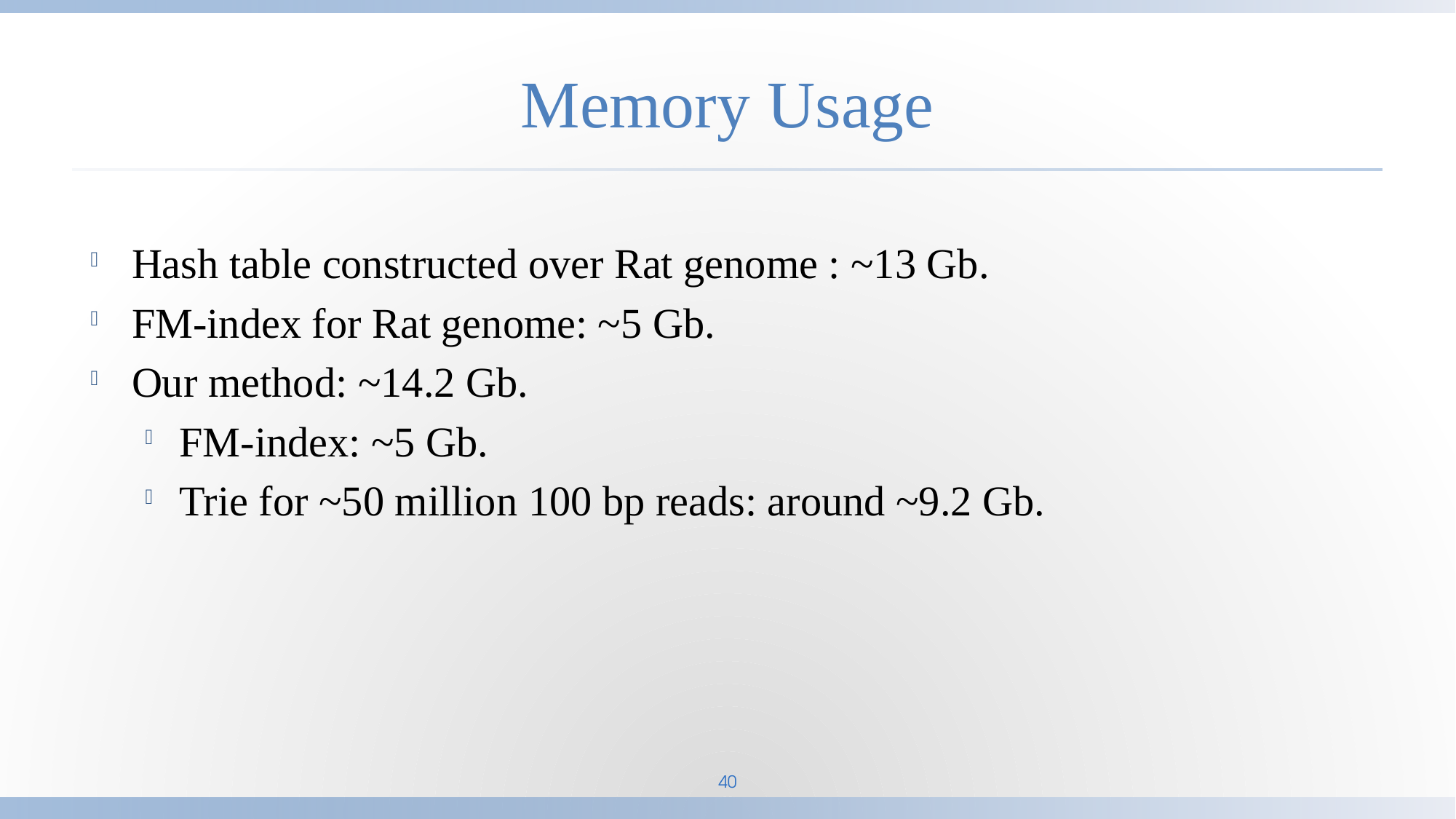

# Memory Usage
Hash table constructed over Rat genome : ~13 Gb.
FM-index for Rat genome: ~5 Gb.
Our method: ~14.2 Gb.
FM-index: ~5 Gb.
Trie for ~50 million 100 bp reads: around ~9.2 Gb.

40